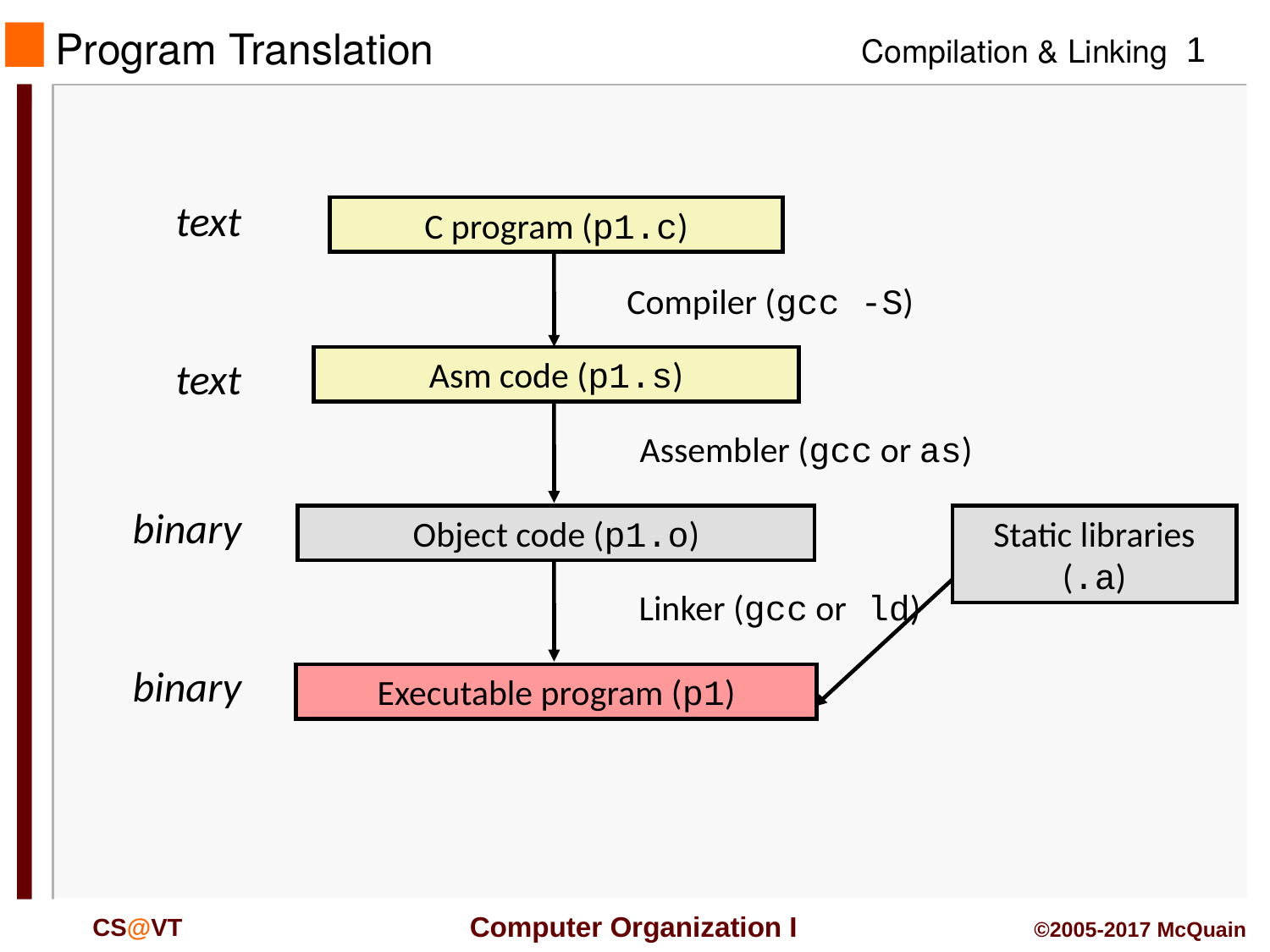

# Program Translation
text
C program (p1.c)

Compiler (gcc -S)
text
Asm code (p1.s)

Assembler (gcc or as)
binary
Object code (p1.o)
Static libraries (.a)

Linker (gcc or ld)

binary
Executable program (p1)